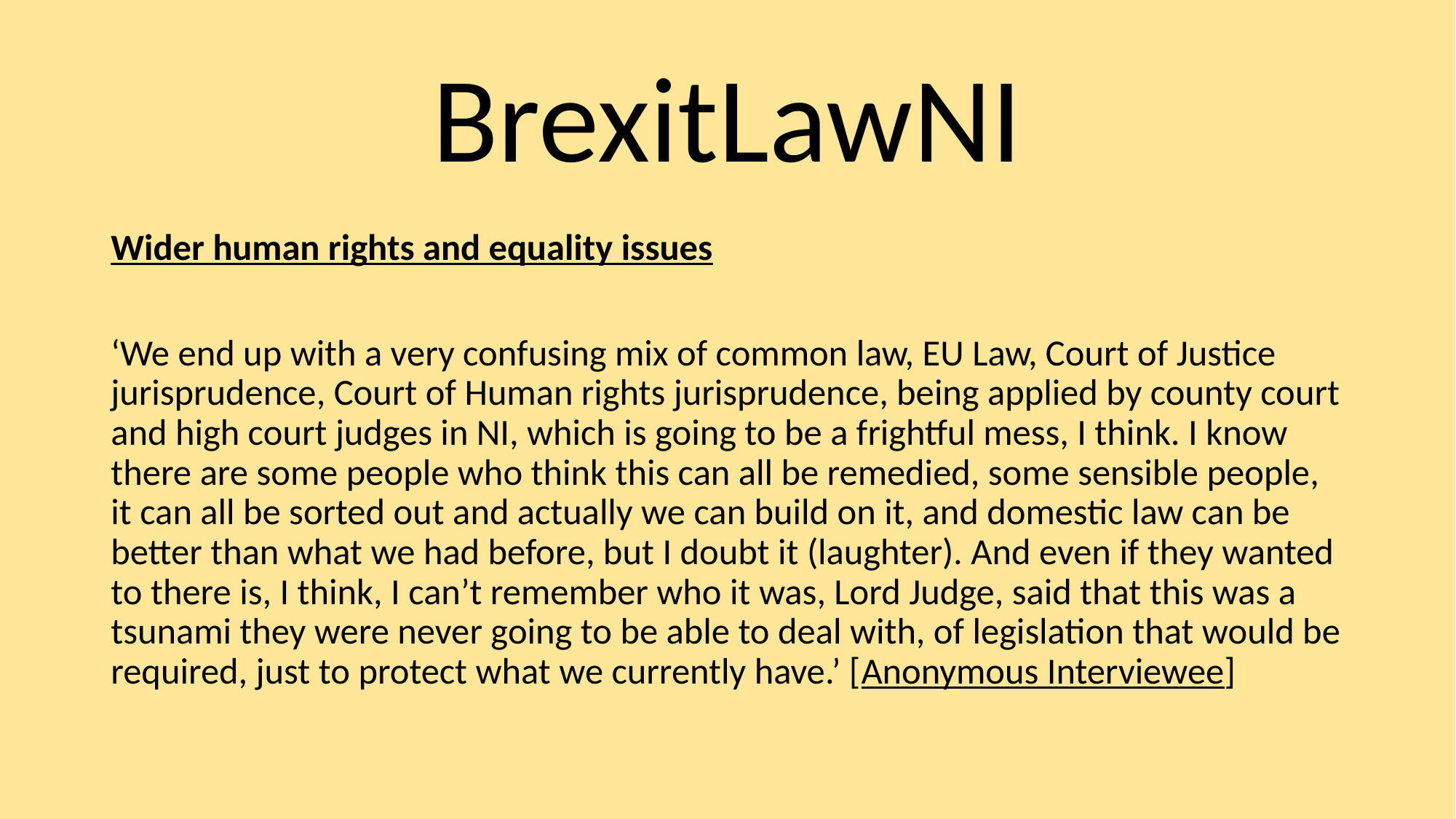

# BrexitLawNI
Wider human rights and equality issues

‘We end up with a very confusing mix of common law, EU Law, Court of Justice jurisprudence, Court of Human rights jurisprudence, being applied by county court and high court judges in NI, which is going to be a frightful mess, I think. I know there are some people who think this can all be remedied, some sensible people, it can all be sorted out and actually we can build on it, and domestic law can be better than what we had before, but I doubt it (laughter). And even if they wanted to there is, I think, I can’t remember who it was, Lord Judge, said that this was a tsunami they were never going to be able to deal with, of legislation that would be required, just to protect what we currently have.’ [Anonymous Interviewee]